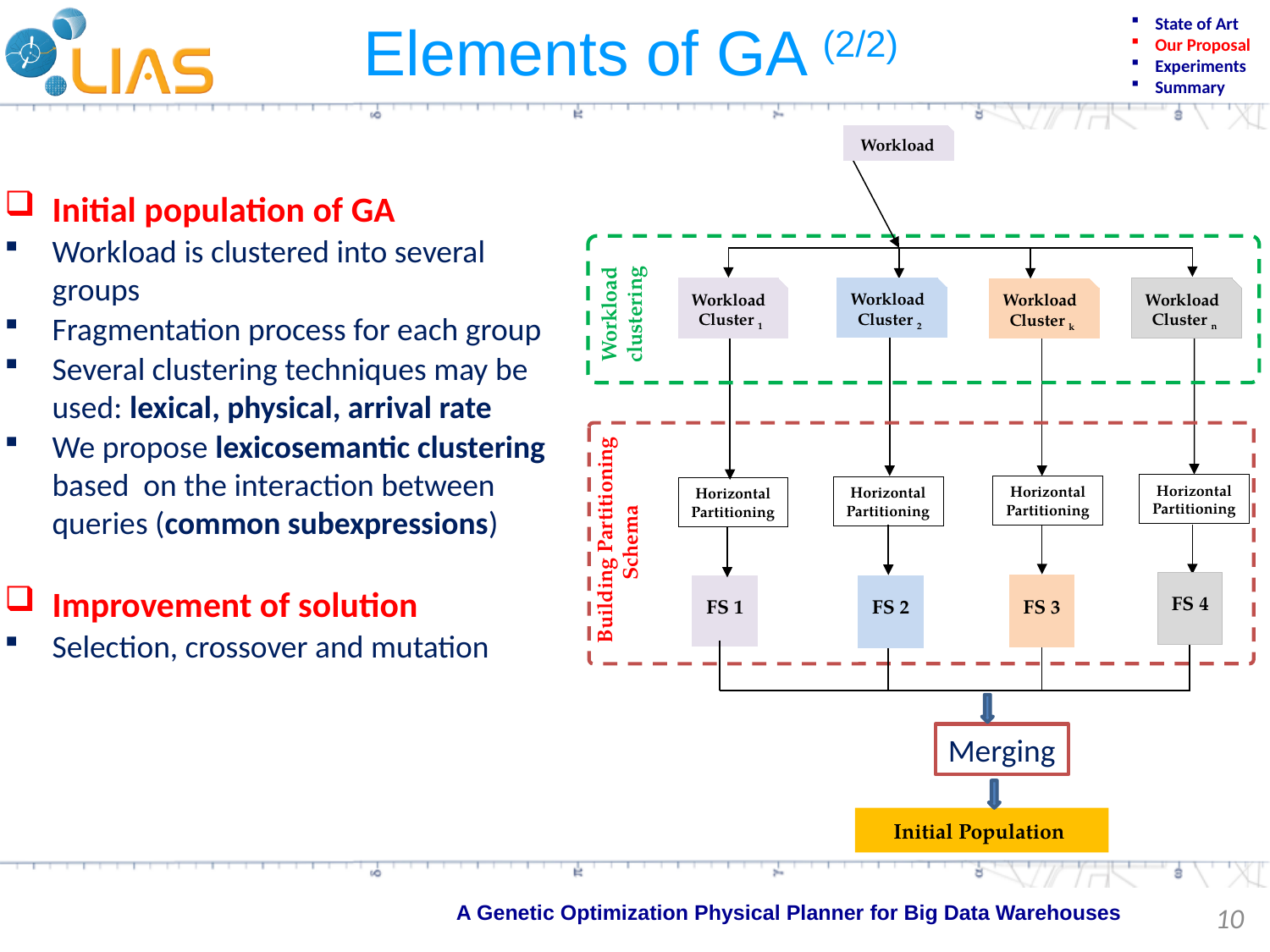

State of Art
Our Proposal
Experiments
Summary
Elements of GA (2/2)
Workload
Initial population of GA
Workload is clustered into several groups
Fragmentation process for each group
Several clustering techniques may be used: lexical, physical, arrival rate
We propose lexicosemantic clustering based  on the interaction between queries (common subexpressions)

Improvement of solution
Selection, crossover and mutation

Workload  Cluster 2
Workload  Cluster 1
Workload  Cluster n
Workload  Cluster k
Workload clustering

Horizontal Partitioning
Horizontal Partitioning
Horizontal Partitioning
Horizontal Partitioning
Building Partitioning Schema

FS 4

FS 3

FS 1

FS 2

Merging

Initial Population